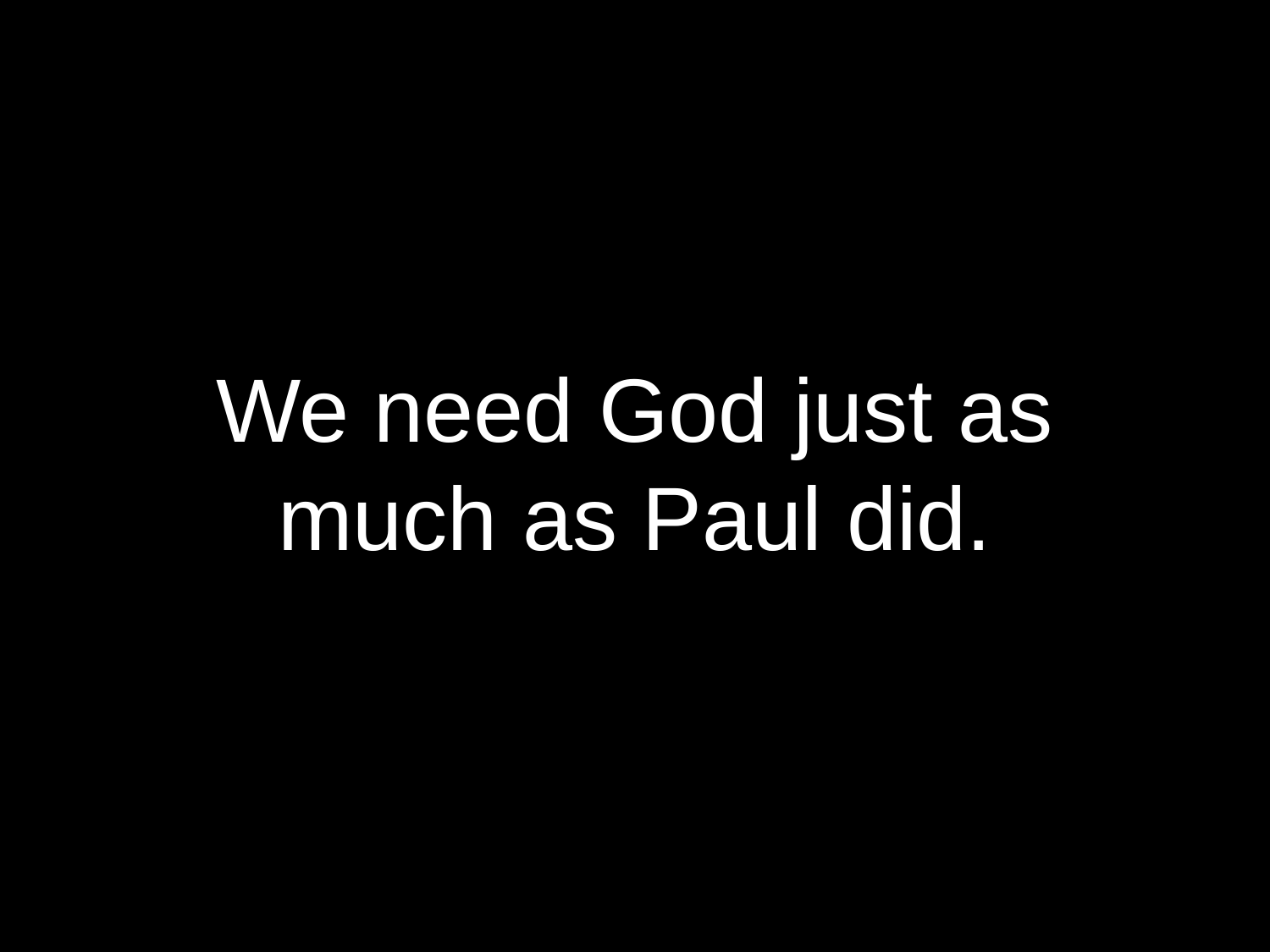

We need God just as much as Paul did.